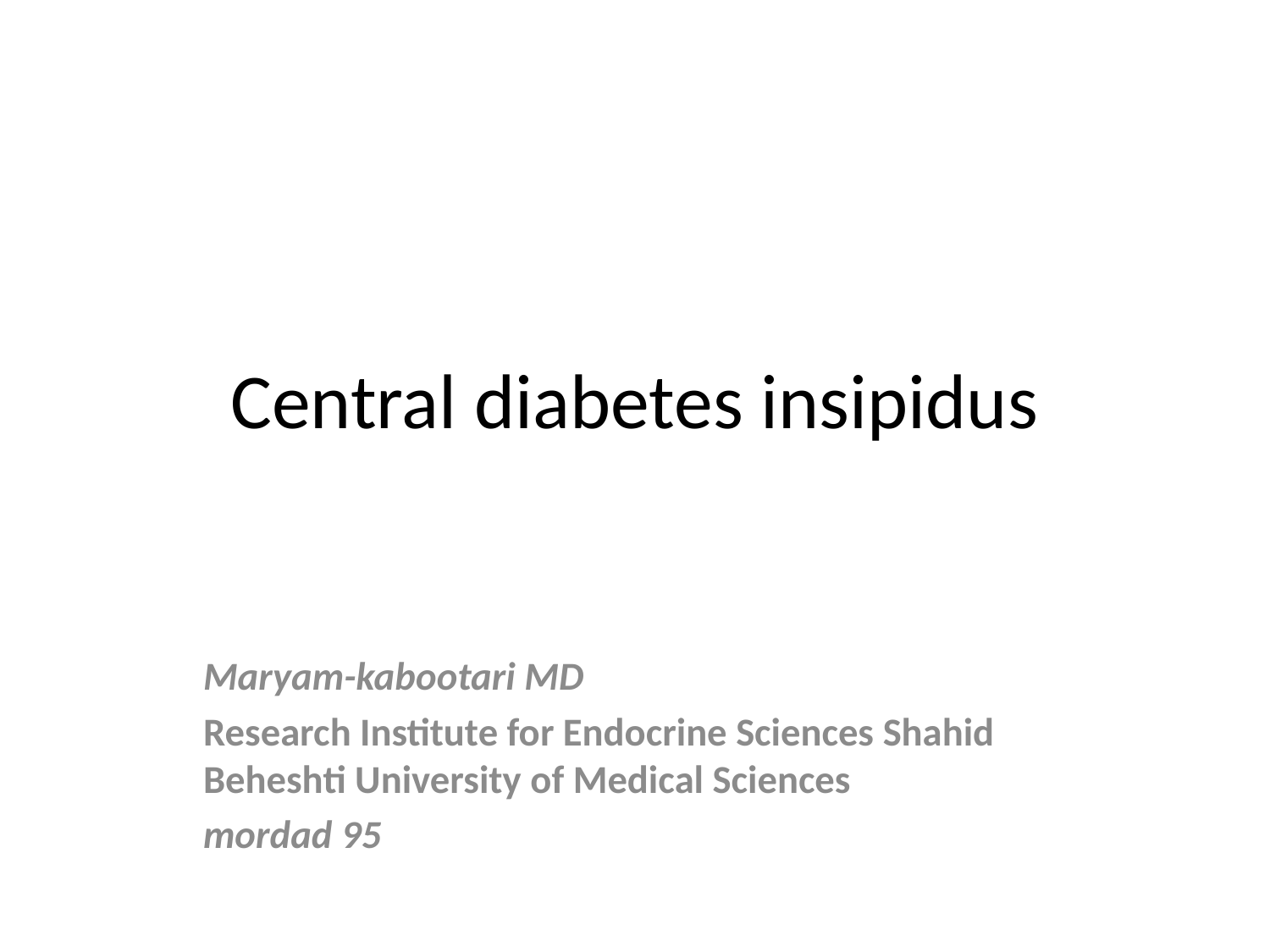

# Central diabetes insipidus
Maryam-kabootari MD
Research Institute for Endocrine Sciences Shahid Beheshti University of Medical Sciences
mordad 95